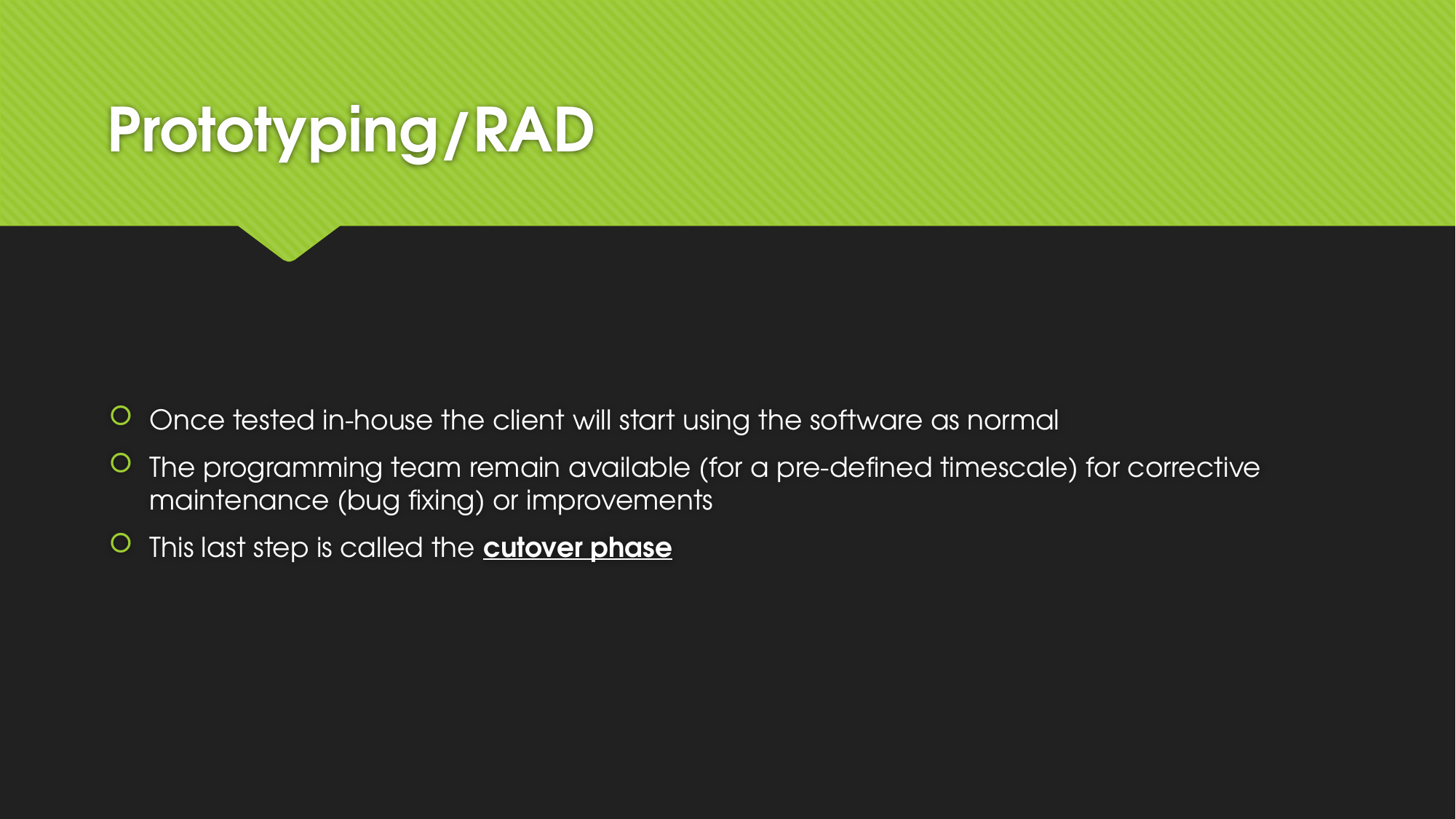

# Prototyping/RAD
Once tested in-house the client will start using the software as normal
The programming team remain available (for a pre-defined timescale) for corrective maintenance (bug fixing) or improvements
This last step is called the cutover phase